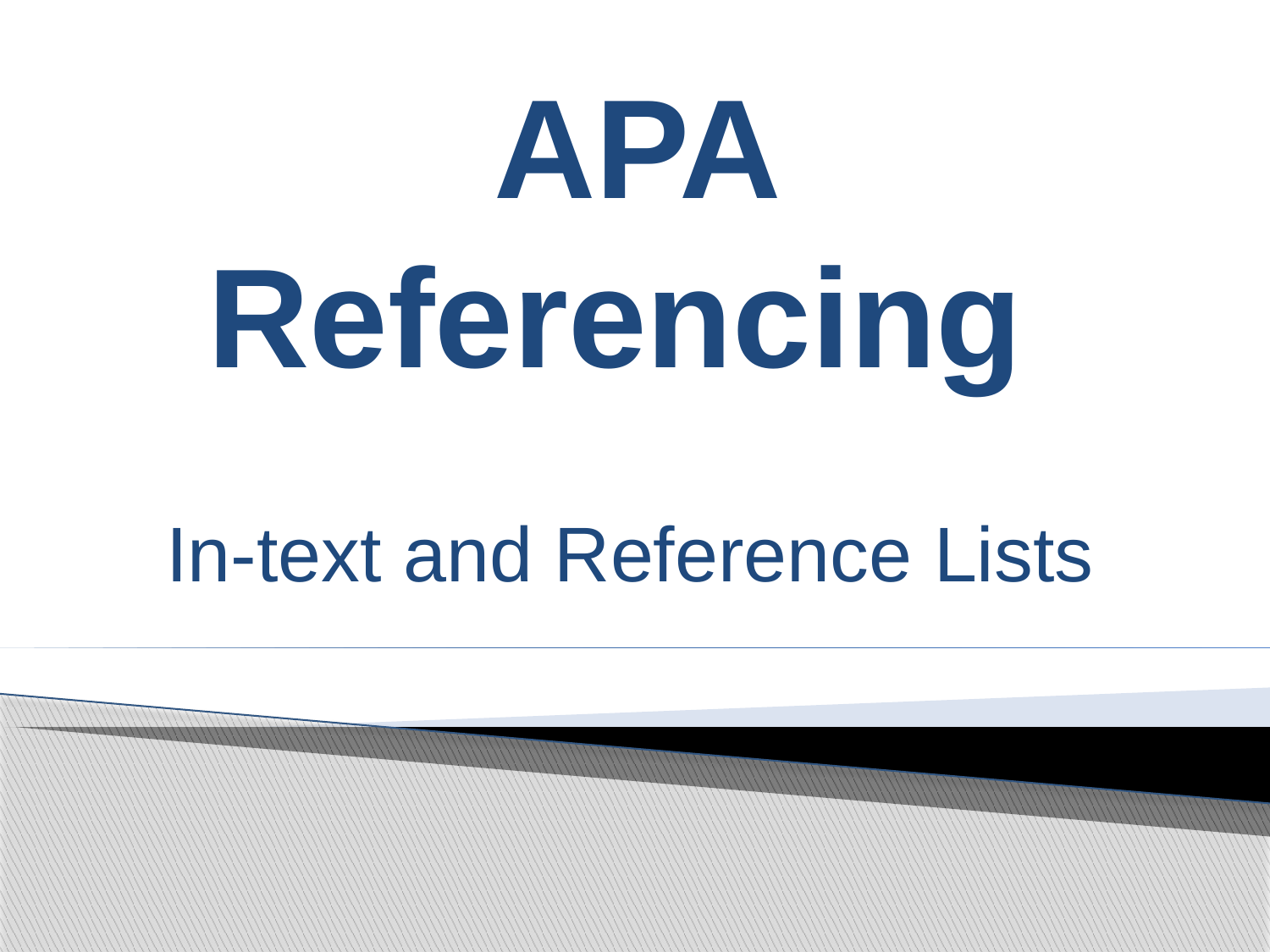

# APA Referencing

In-text and Reference Lists